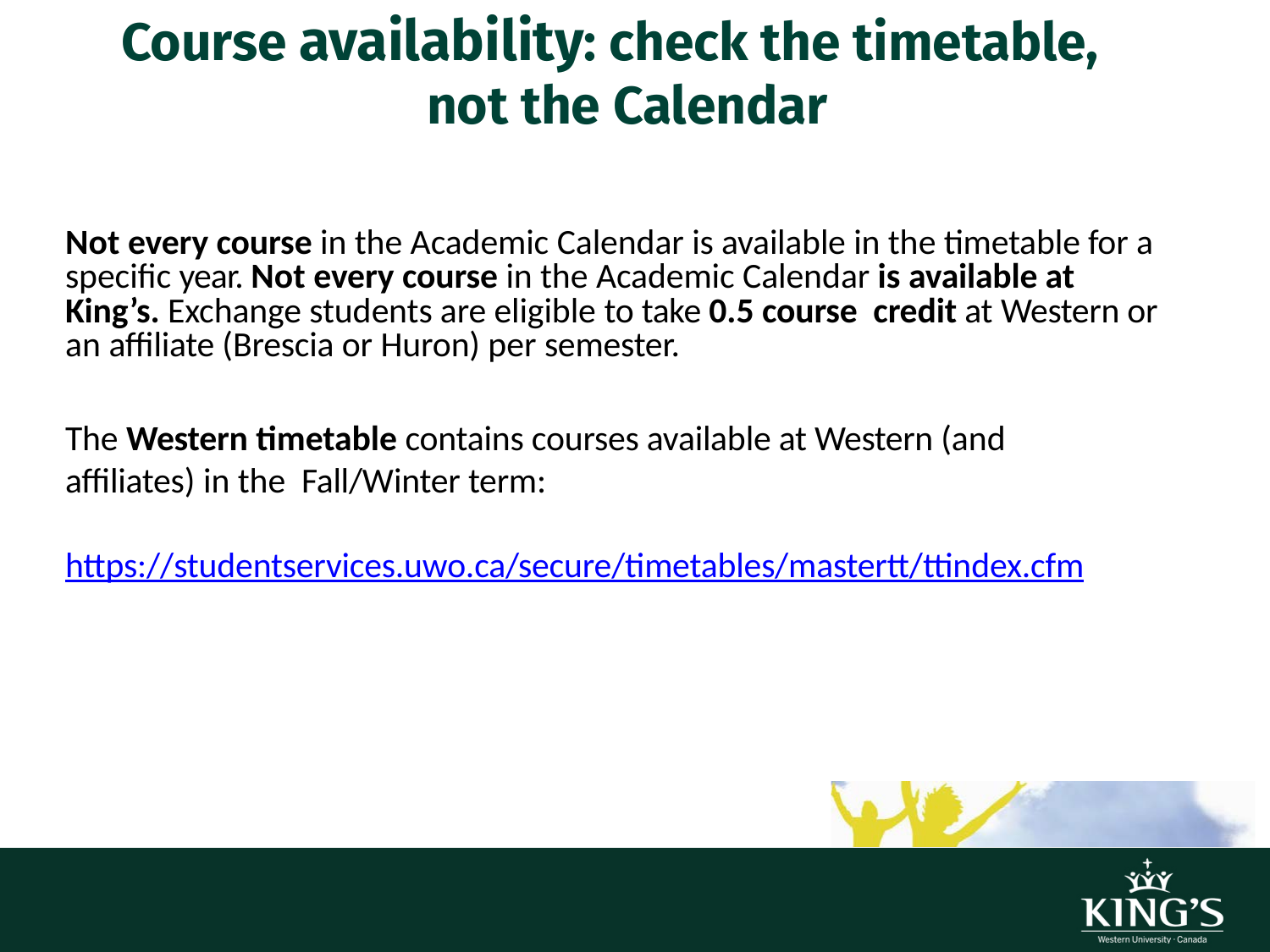

# Course availability: check the timetable,  not the Calendar
Not every course in the Academic Calendar is available in the timetable for a specific year. Not every course in the Academic Calendar is available at King’s. Exchange students are eligible to take 0.5 course  credit at Western or an affiliate (Brescia or Huron) per semester.

The Western timetable contains courses available at Western (and affiliates) in the  Fall/Winter term:

https://studentservices.uwo.ca/secure/timetables/mastertt/ttindex.cfm